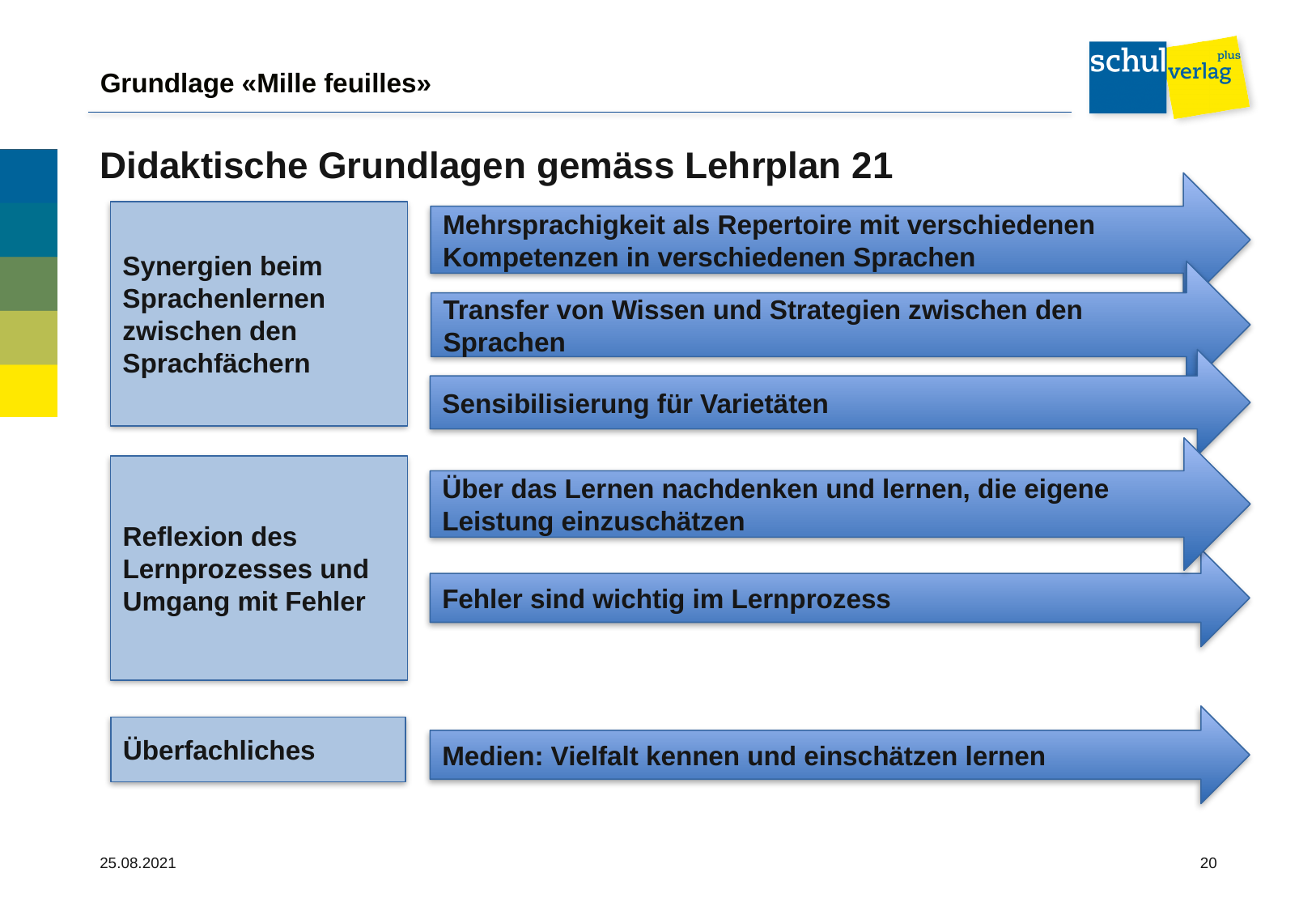

# Grundlage «Mille feuilles»
Didaktische Grundlagen gemäss Lehrplan 21
Mehrsprachigkeit als Repertoire mit verschiedenen Kompetenzen in verschiedenen Sprachen
Synergien beim Sprachenlernen zwischen den Sprachfächern
Transfer von Wissen und Strategien zwischen den Sprachen
Sensibilisierung für Varietäten
Über das Lernen nachdenken und lernen, die eigene Leistung einzuschätzen
Reflexion des Lernprozesses und Umgang mit Fehler
Fehler sind wichtig im Lernprozess
Medien: Vielfalt kennen und einschätzen lernen
Überfachliches